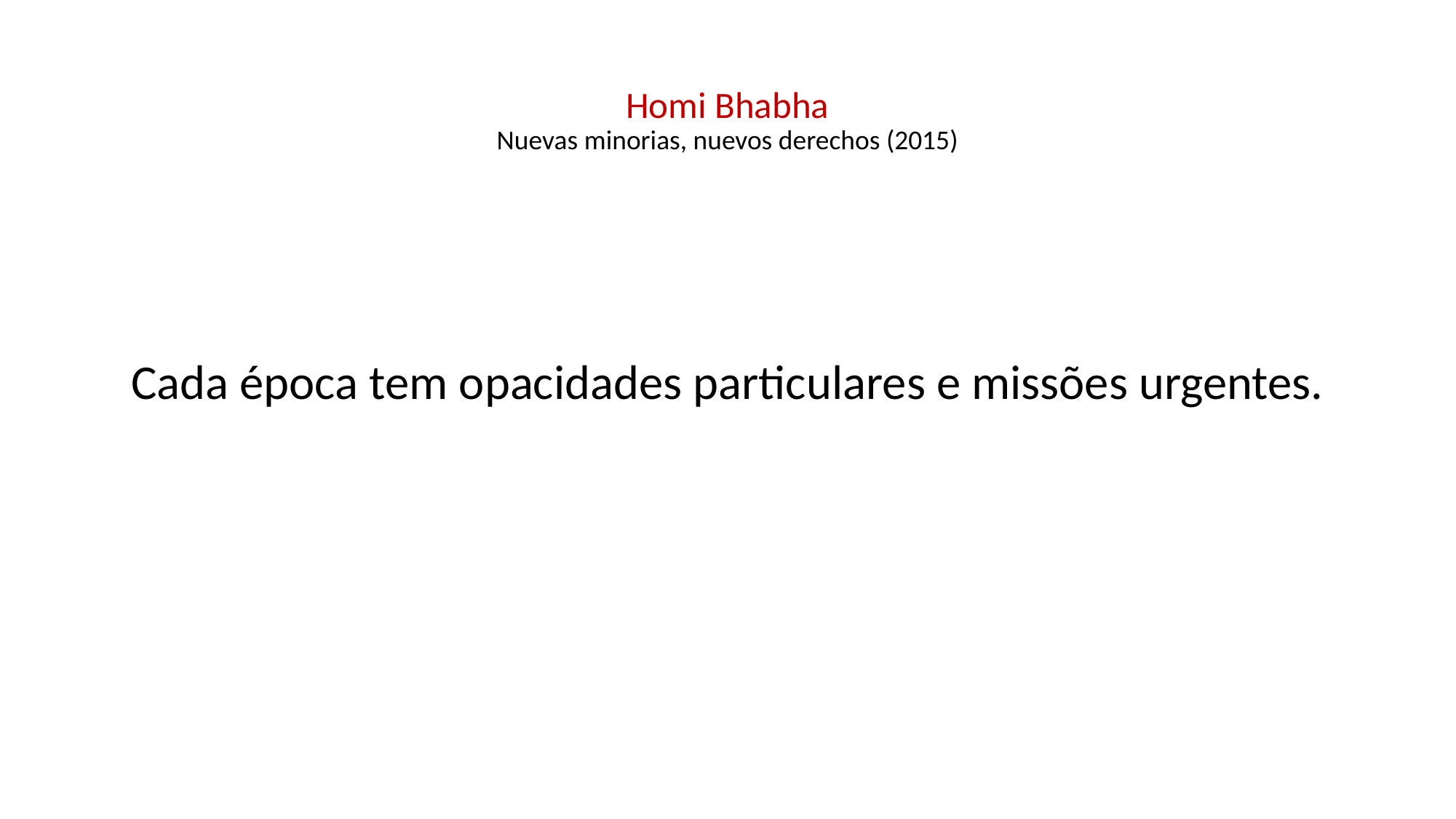

# Homi Bhabha Nuevas minorias, nuevos derechos (2015)

Cada época tem opacidades particulares e missões urgentes.